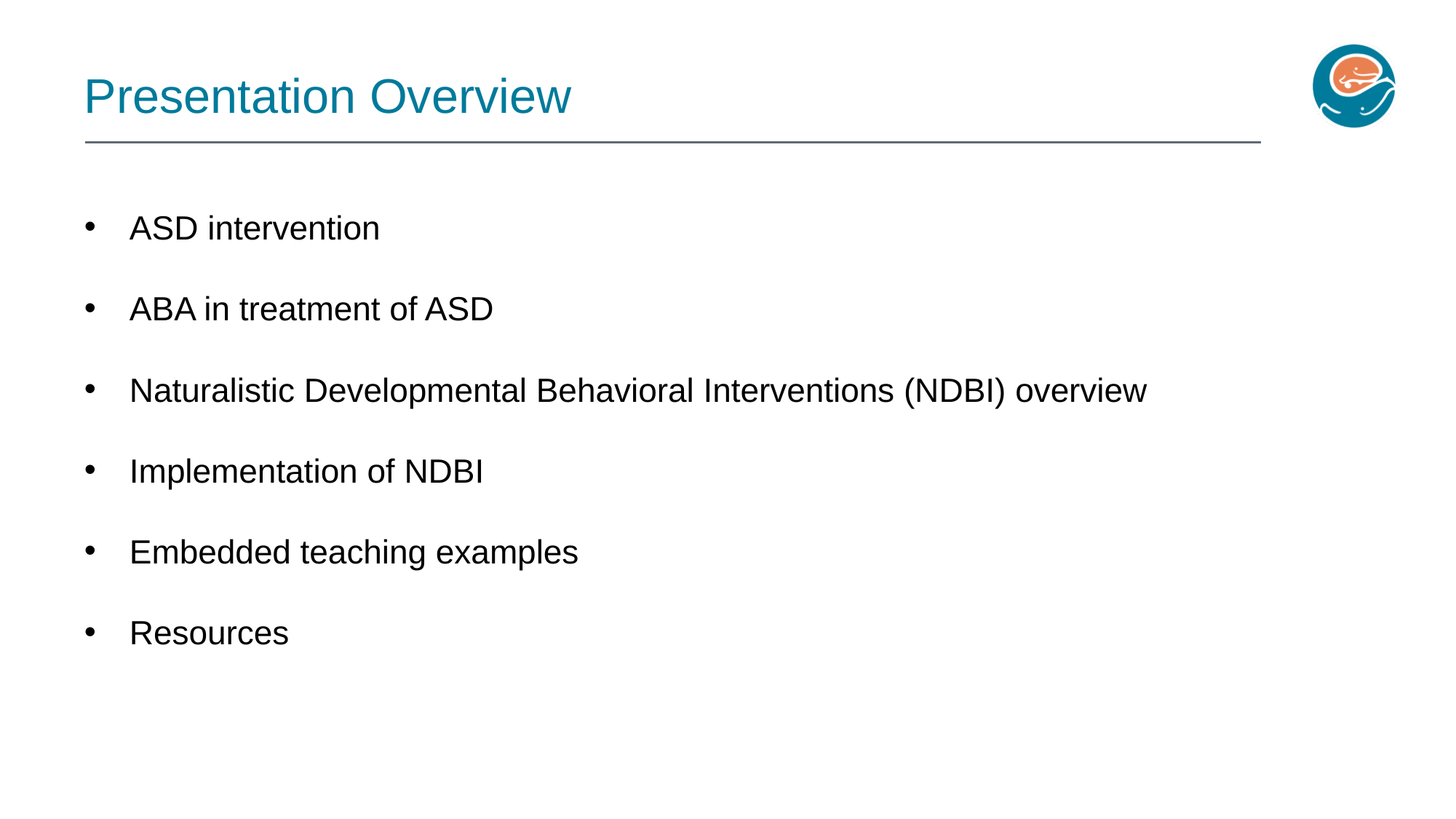

Presentation Overview

ASD intervention

ABA in treatment of ASD

Naturalistic Developmental Behavioral Interventions (NDBI) overview

Implementation of NDBI

Embedded teaching examples

Resources